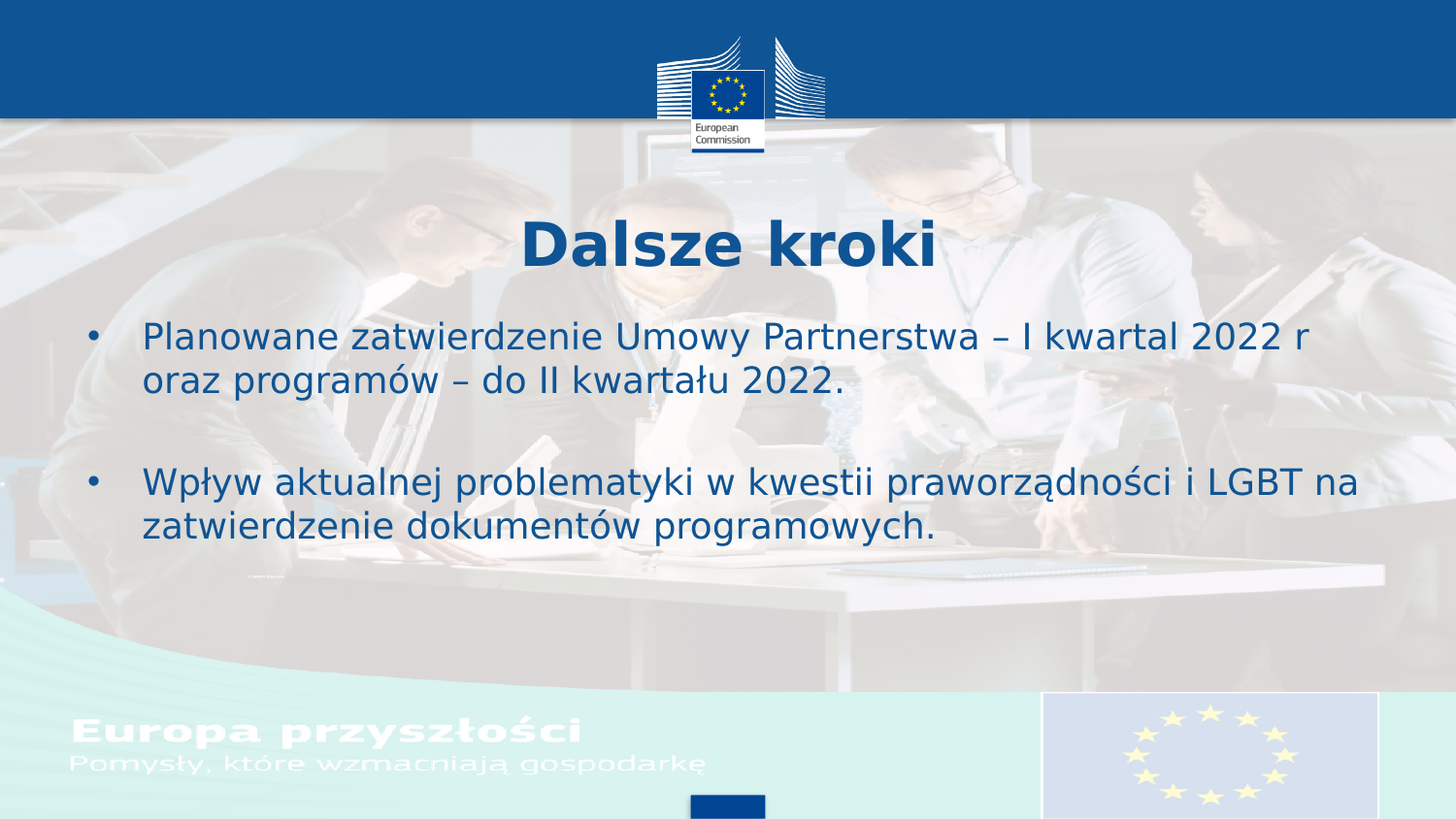

# Dalsze kroki
Planowane zatwierdzenie Umowy Partnerstwa – I kwartal 2022 r oraz programów – do II kwartału 2022.

Wpływ aktualnej problematyki w kwestii praworządności i LGBT na zatwierdzenie dokumentów programowych.